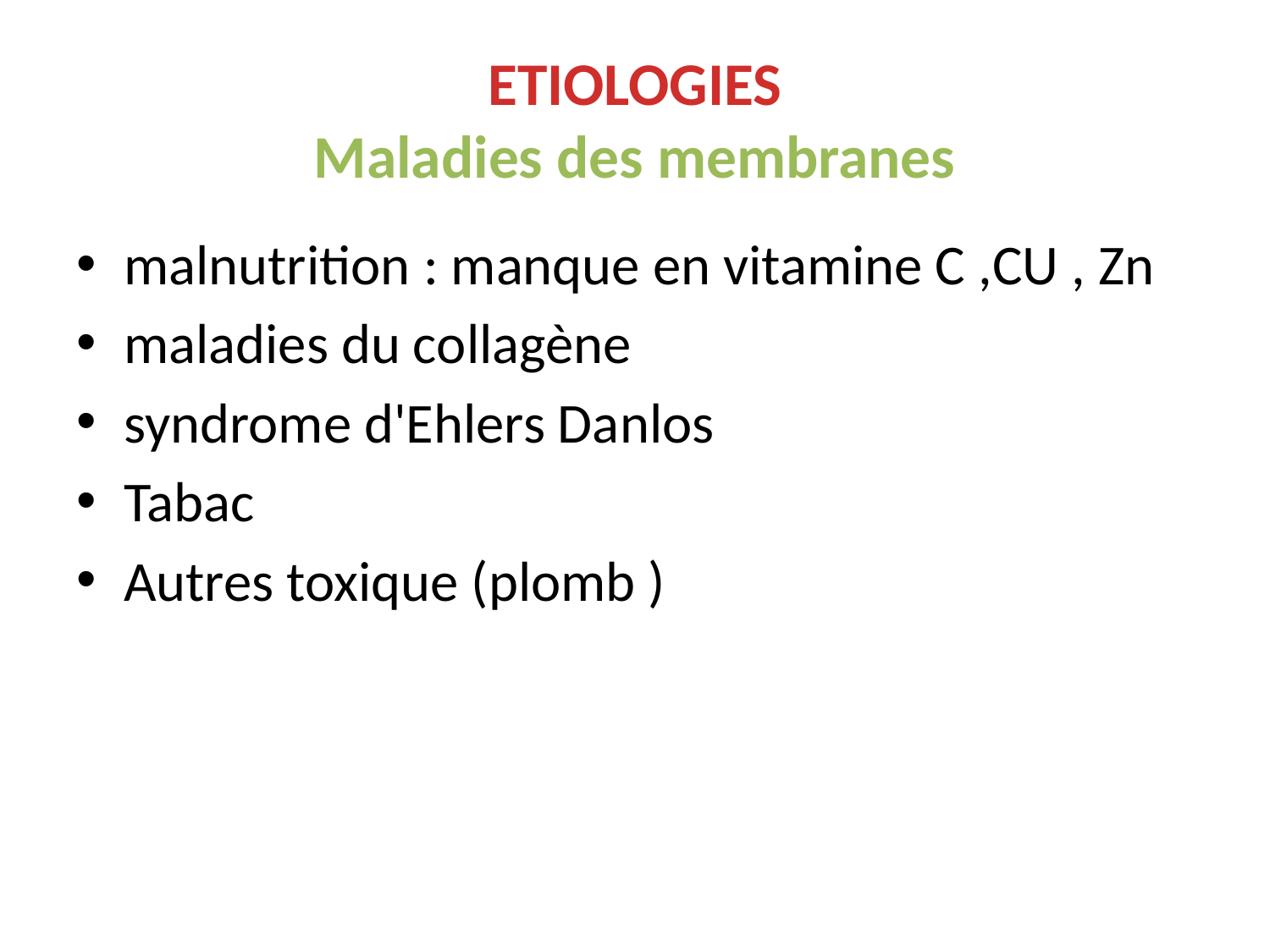

# ETIOLOGIES Maladies des membranes
malnutrition : manque en vitamine C ,CU , Zn
maladies du collagène
syndrome d'Ehlers Danlos
Tabac
Autres toxique (plomb )